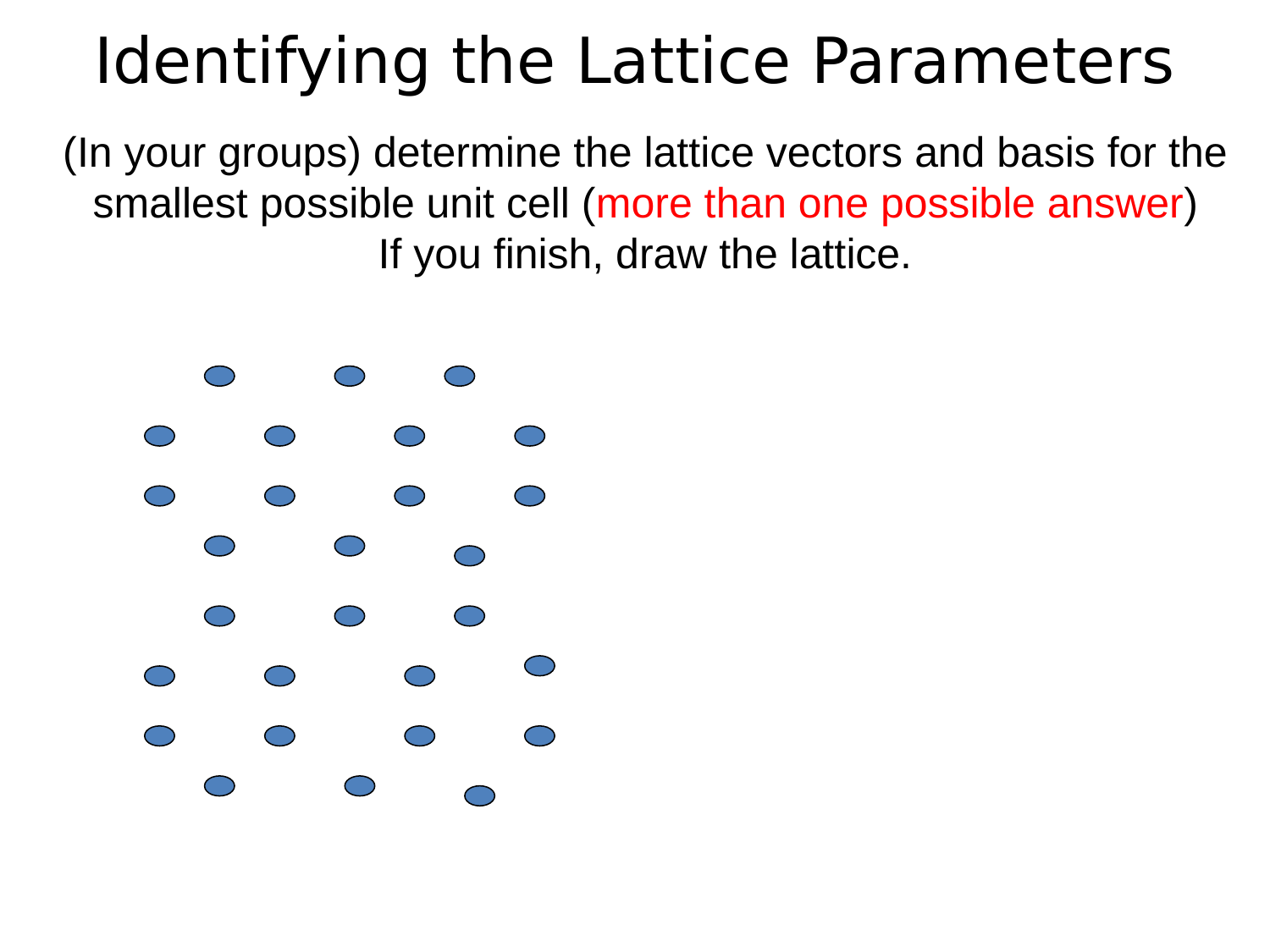

# Identifying the Lattice Parameters

(In your groups) determine the lattice vectors and basis for the smallest possible unit cell (more than one possible answer)
If you finish, draw the lattice.